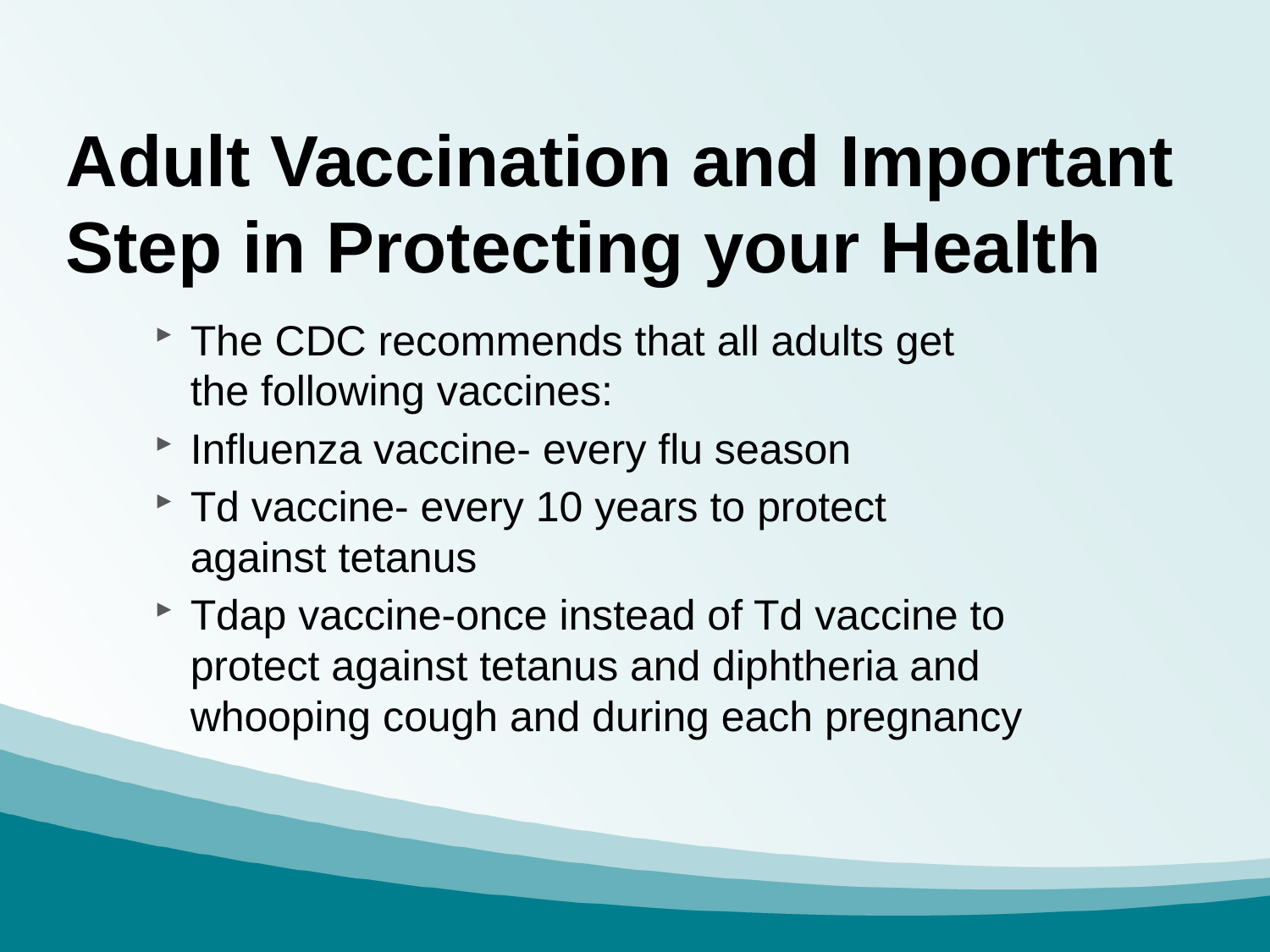

# Adult Vaccination and Important Step in Protecting your Health
The CDC recommends that all adults get the following vaccines:
Influenza vaccine- every flu season
Td vaccine- every 10 years to protect against tetanus
Tdap vaccine-once instead of Td vaccine to protect against tetanus and diphtheria and whooping cough and during each pregnancy